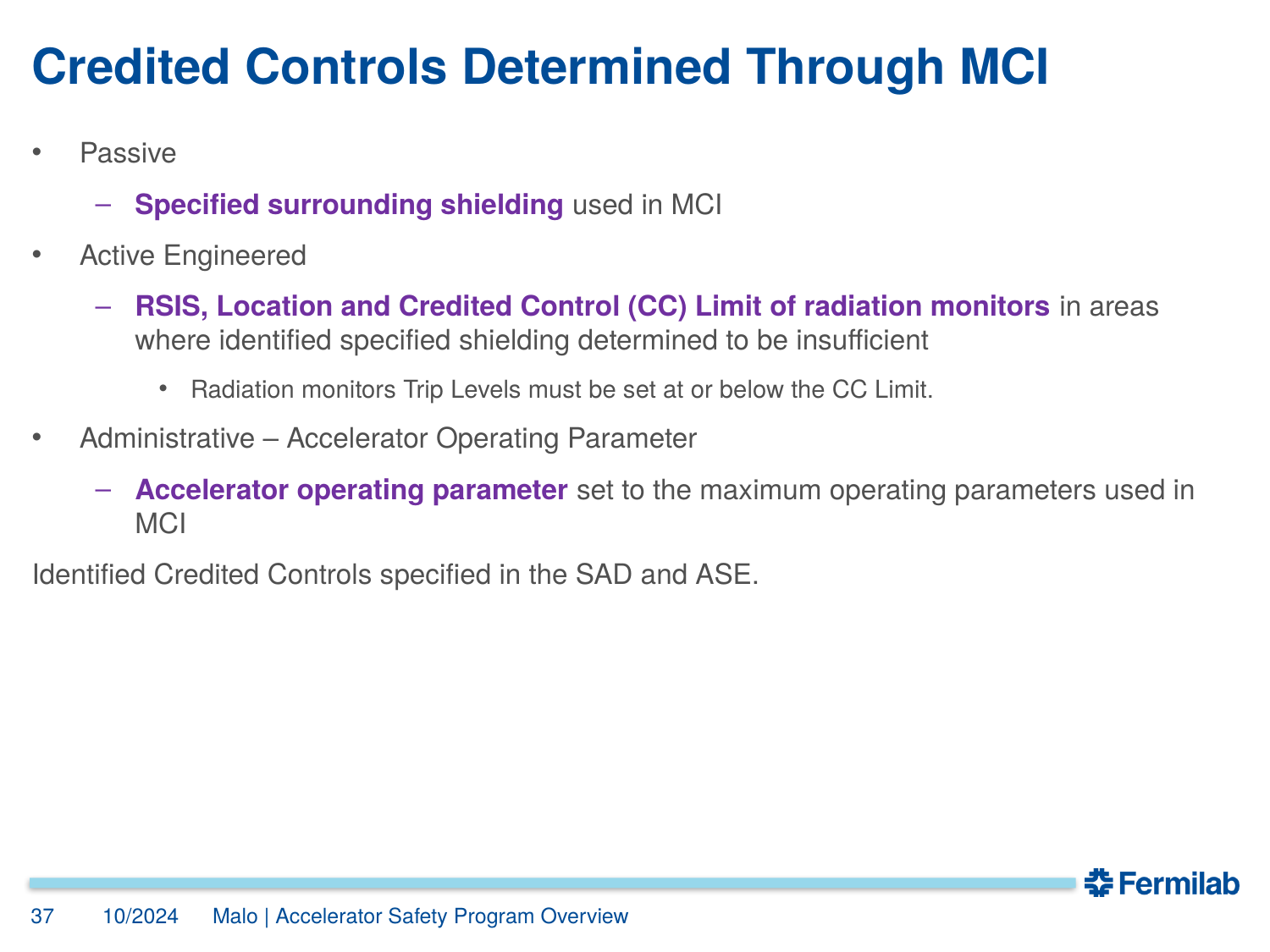

# Credited Controls Determined Through MCI
Passive
Specified surrounding shielding used in MCI
Active Engineered
RSIS, Location and Credited Control (CC) Limit of radiation monitors in areas where identified specified shielding determined to be insufficient
Radiation monitors Trip Levels must be set at or below the CC Limit.
Administrative – Accelerator Operating Parameter
Accelerator operating parameter set to the maximum operating parameters used in MCI
Identified Credited Controls specified in the SAD and ASE.
37
10/2024
Malo | Accelerator Safety Program Overview